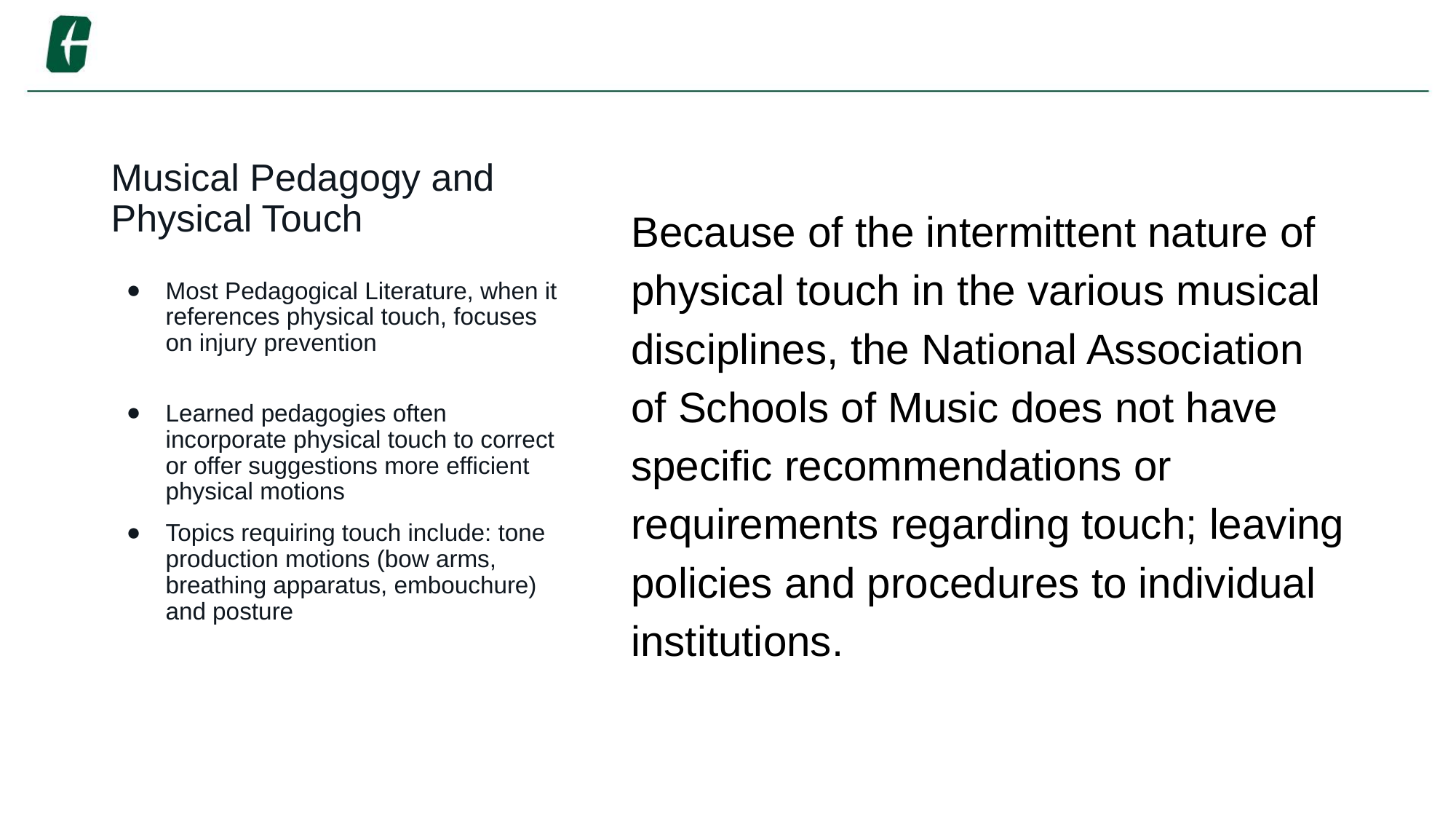

# Musical Pedagogy and Physical Touch

Because of the intermittent nature of physical touch in the various musical disciplines, the National Association of Schools of Music does not have specific recommendations or requirements regarding touch; leaving policies and procedures to individual institutions.

Most Pedagogical Literature, when it references physical touch, focuses on injury prevention
Learned pedagogies often incorporate physical touch to correct or offer suggestions more efficient physical motions
Topics requiring touch include: tone production motions (bow arms, breathing apparatus, embouchure) and posture